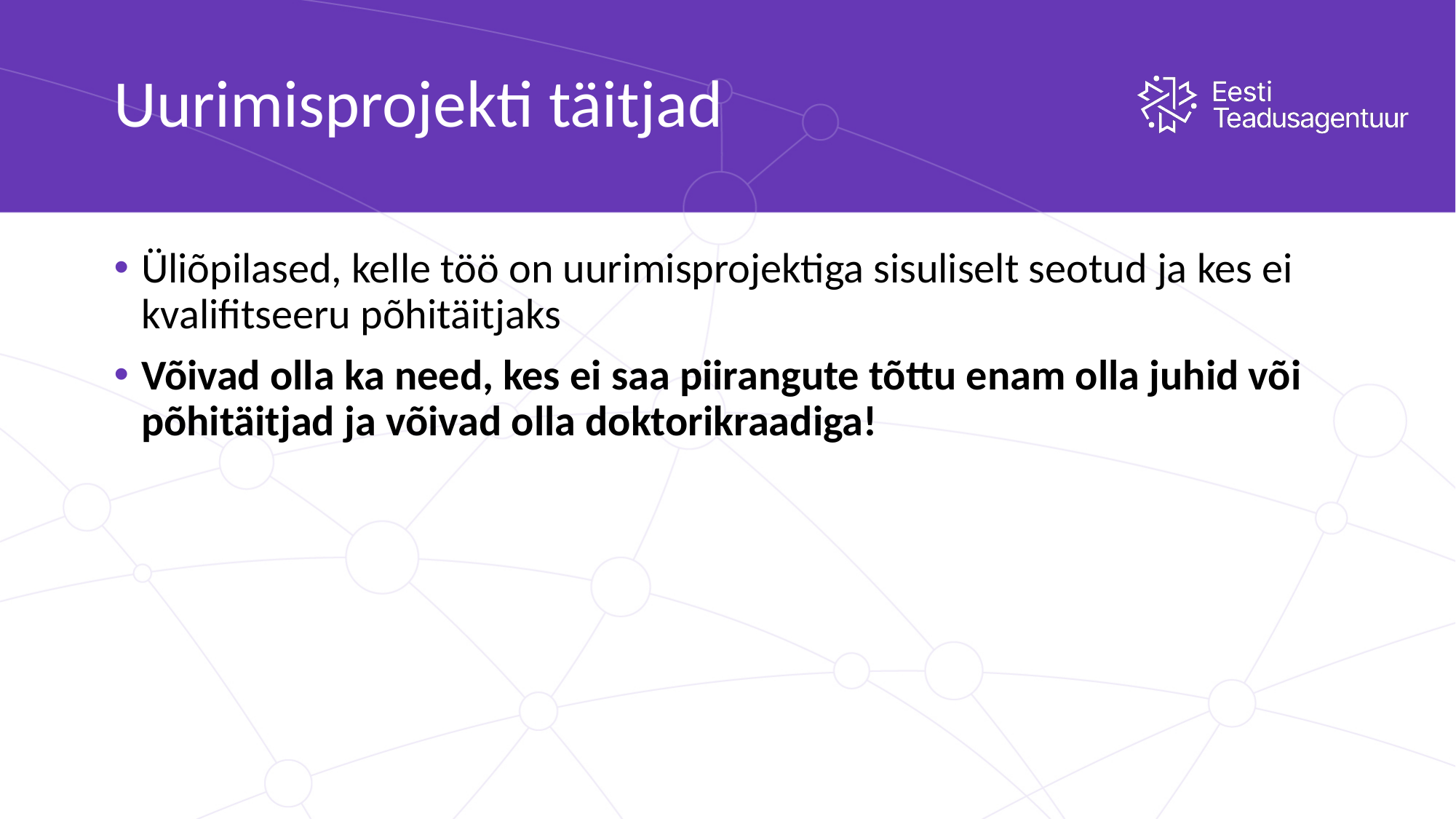

# Uurimisprojekti täitjad
Üliõpilased, kelle töö on uurimisprojektiga sisuliselt seotud ja kes ei kvalifitseeru põhitäitjaks
Võivad olla ka need, kes ei saa piirangute tõttu enam olla juhid või põhitäitjad ja võivad olla doktorikraadiga!